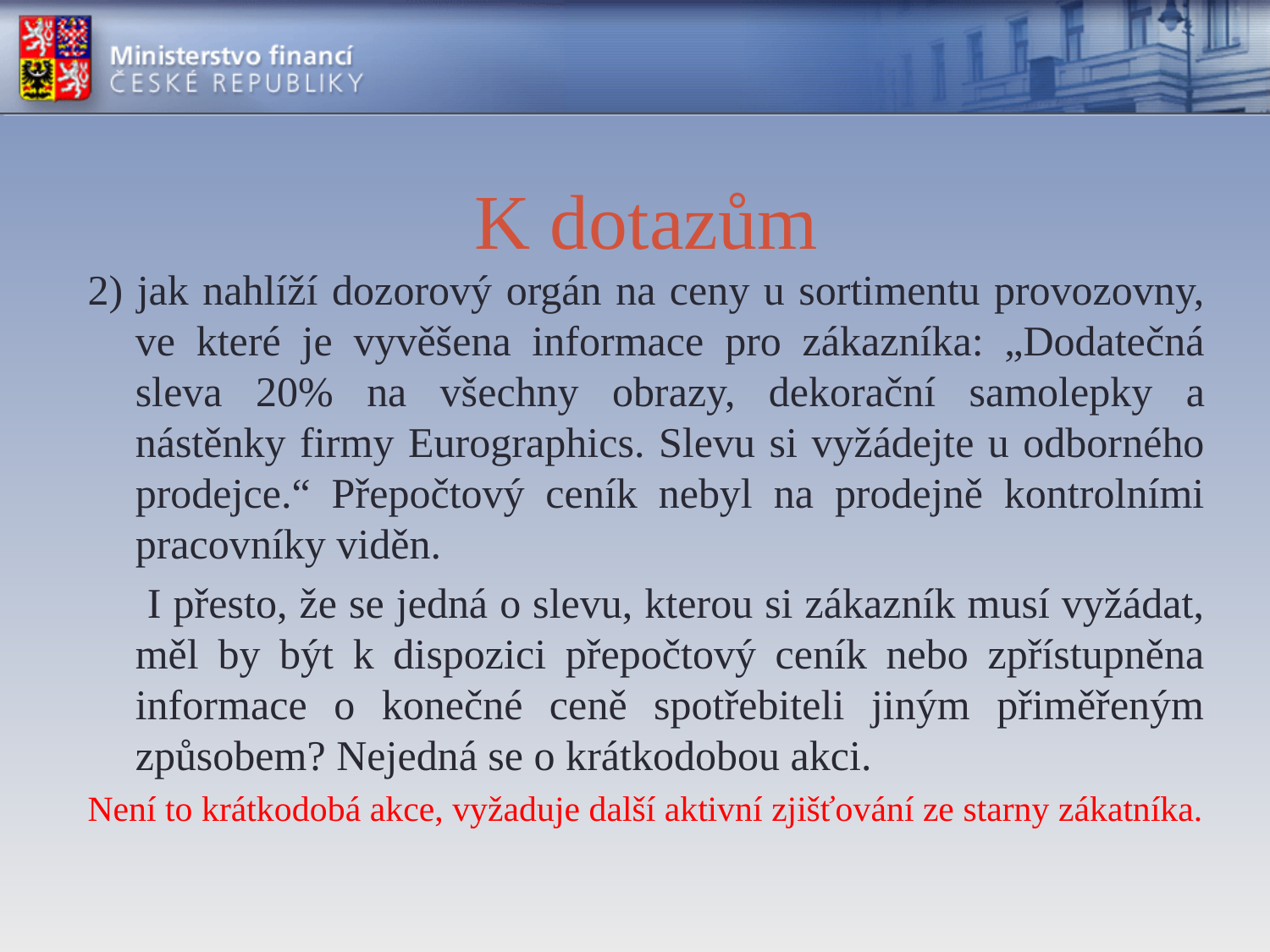

# K dotazům
2) jak nahlíží dozorový orgán na ceny u sortimentu provozovny, ve které je vyvěšena informace pro zákazníka: „Dodatečná sleva 20% na všechny obrazy, dekorační samolepky a nástěnky firmy Eurographics. Slevu si vyžádejte u odborného prodejce.“ Přepočtový ceník nebyl na prodejně kontrolními pracovníky viděn.
     I přesto, že se jedná o slevu, kterou si zákazník musí vyžádat, měl by být k dispozici přepočtový ceník nebo zpřístupněna informace o konečné ceně spotřebiteli jiným přiměřeným způsobem? Nejedná se o krátkodobou akci.
Není to krátkodobá akce, vyžaduje další aktivní zjišťování ze starny zákatníka.